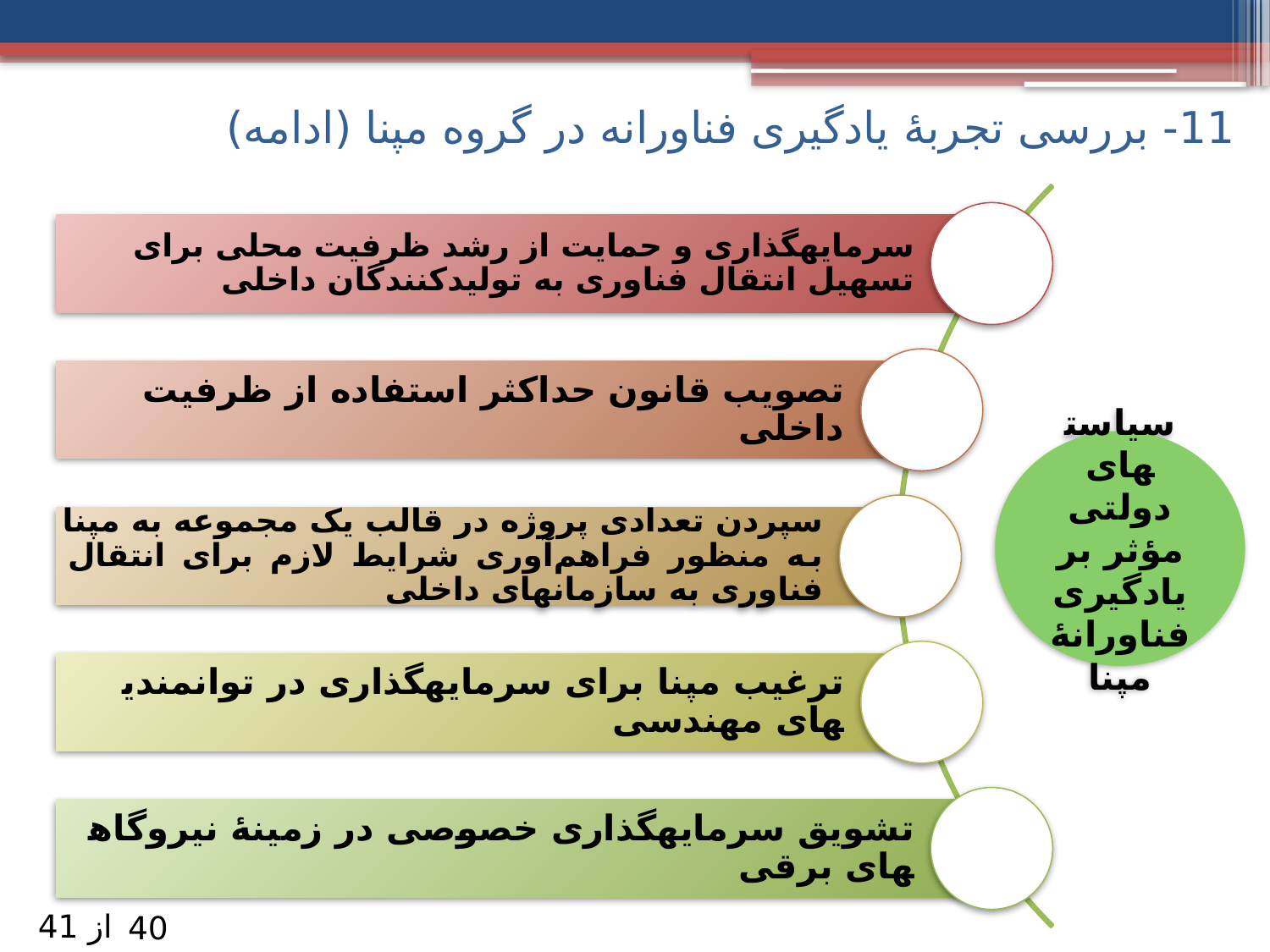

# 11- بررسی تجربۀ یادگیری فناورانه در گروه مپنا (ادامه)
سرمایه­گذاری و حمایت از رشد ظرفیت محلی برای تسهیل انتقال فناوری به تولیدکنندگان داخلی
تصویب قانون حداکثر استفاده از ظرفیت داخلی
سپردن تعدادی پروژه‌ در قالب یک مجموعه به مپنا به منظور فراهم‌آوری شرایط لازم برای انتقال فناوری به سازمان­های داخلی
ترغیب مپنا برای سرمایه­گذاری در توانمندی­های مهندسی
تشویق سرمایه­گذاری خصوصی در زمینۀ نیروگاه­های برقی
سیاست­های دولتی مؤثر بر یادگیری فناورانۀ مپنا
از 41
40